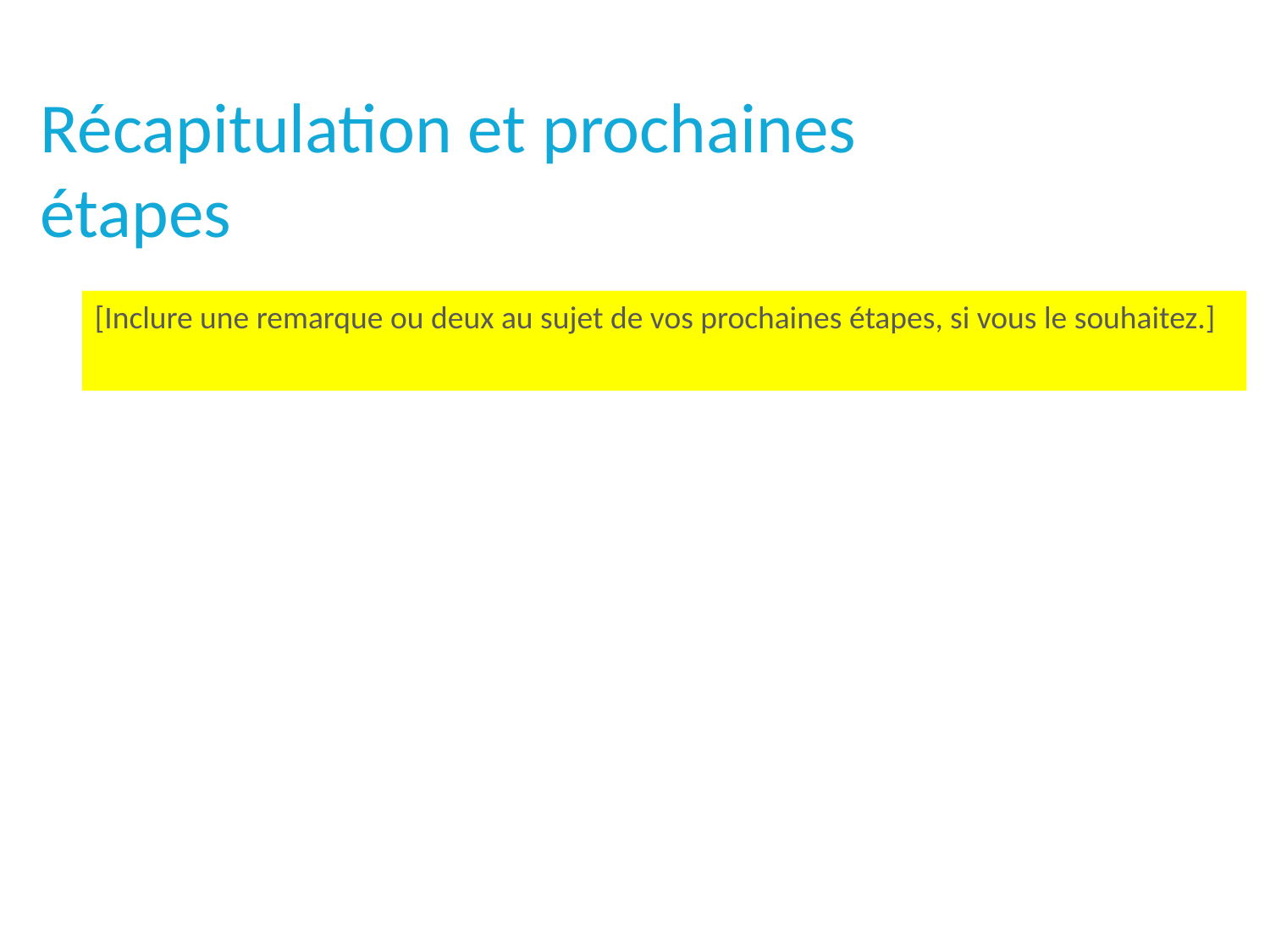

# Récapitulation et prochaines étapes
[Inclure une remarque ou deux au sujet de vos prochaines étapes, si vous le souhaitez.]